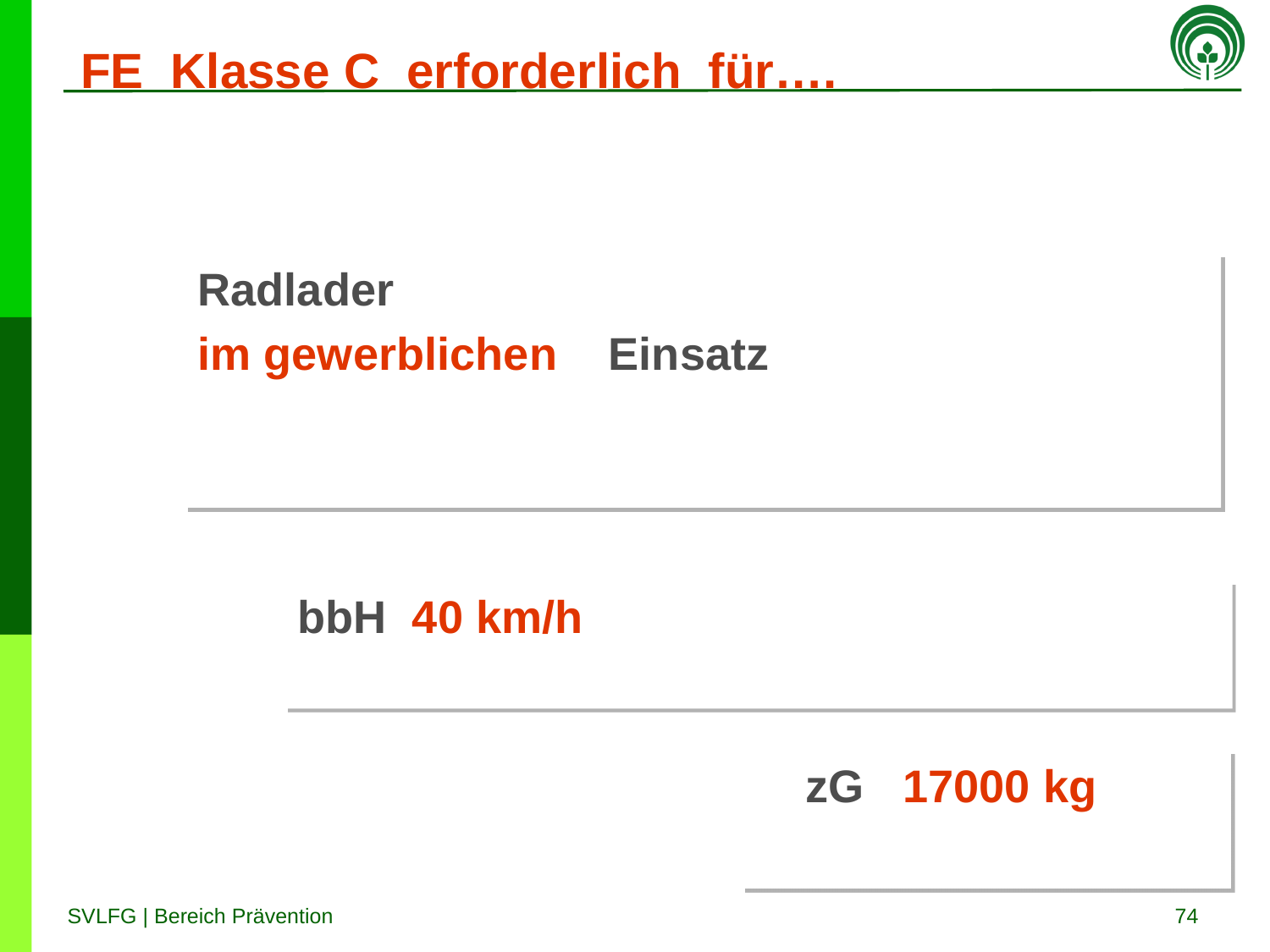

# FE  Klasse C  erforderlich  für….

Radlader
im gewerblichen    Einsatz

bbH  40 km/h
    zG   17000 kg
74